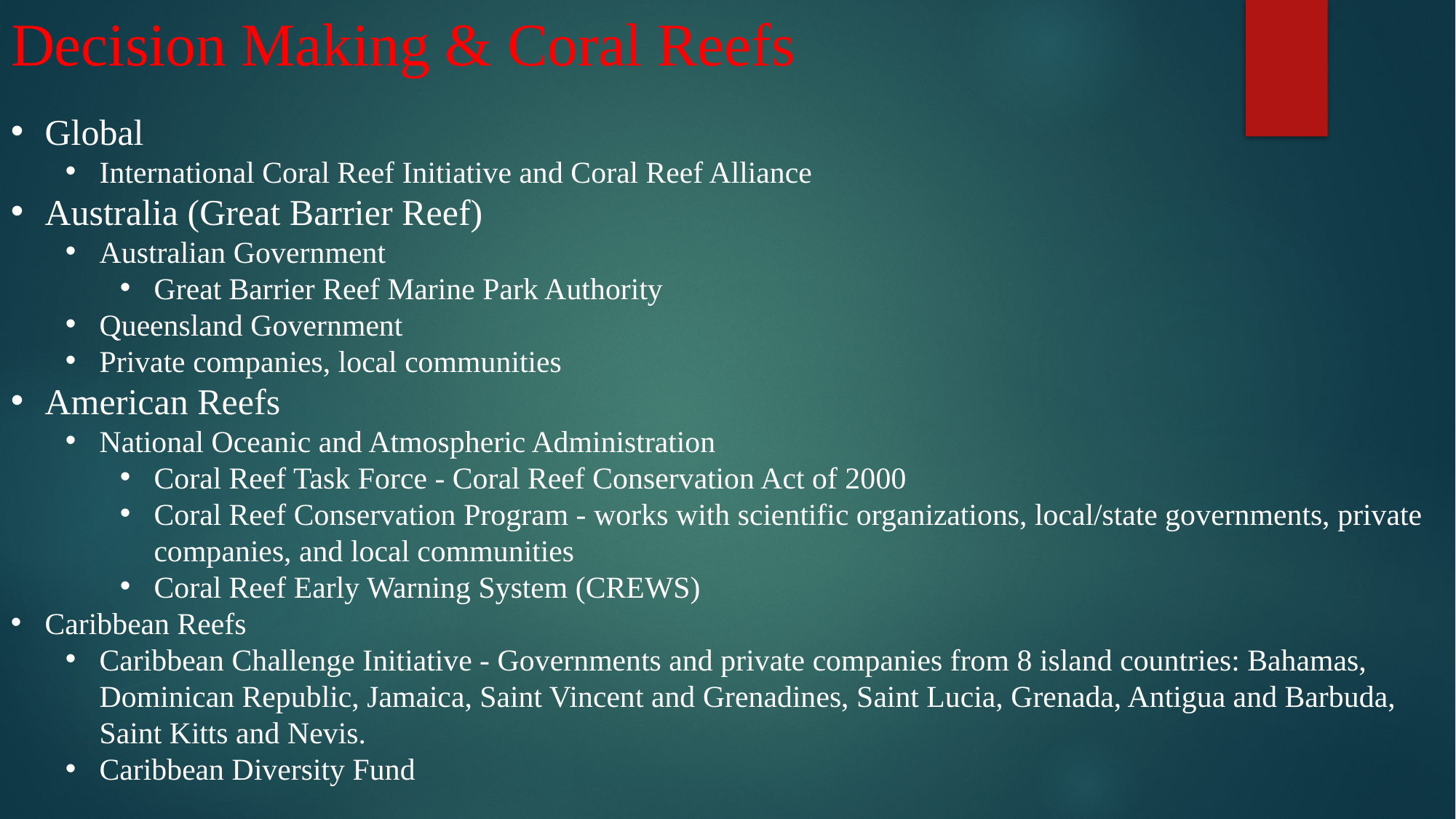

# Decision Making & Coral Reefs
Global
International Coral Reef Initiative and Coral Reef Alliance
Australia (Great Barrier Reef)
Australian Government
Great Barrier Reef Marine Park Authority
Queensland Government
Private companies, local communities
American Reefs
National Oceanic and Atmospheric Administration
Coral Reef Task Force - Coral Reef Conservation Act of 2000
Coral Reef Conservation Program - works with scientific organizations, local/state governments, private companies, and local communities
Coral Reef Early Warning System (CREWS)
Caribbean Reefs
Caribbean Challenge Initiative - Governments and private companies from 8 island countries: Bahamas, Dominican Republic, Jamaica, Saint Vincent and Grenadines, Saint Lucia, Grenada, Antigua and Barbuda, Saint Kitts and Nevis.
Caribbean Diversity Fund